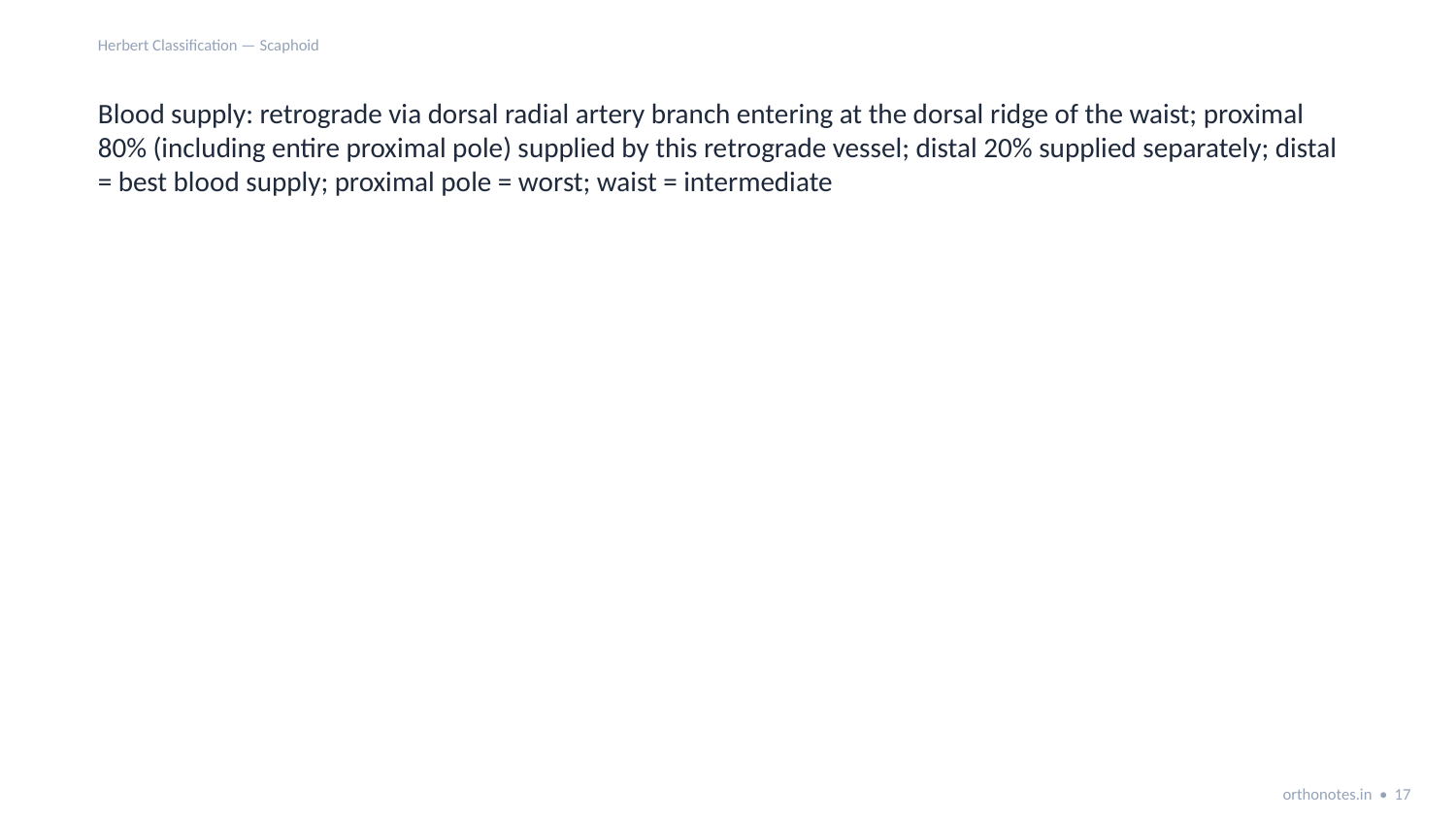

Herbert Classification — Scaphoid
Blood supply: retrograde via dorsal radial artery branch entering at the dorsal ridge of the waist; proximal 80% (including entire proximal pole) supplied by this retrograde vessel; distal 20% supplied separately; distal = best blood supply; proximal pole = worst; waist = intermediate
orthonotes.in  •  17